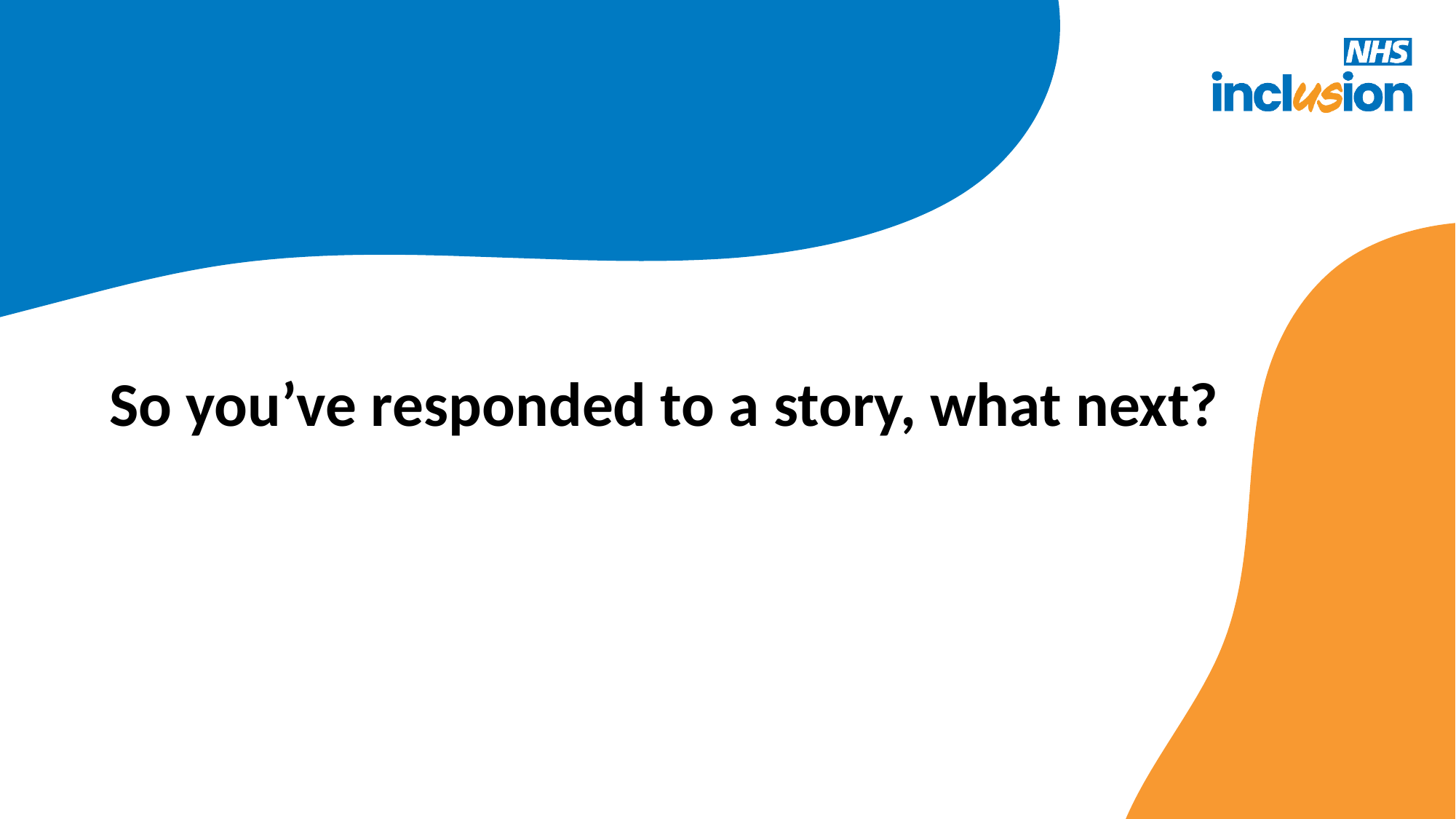

# So you’ve responded to a story, what next?